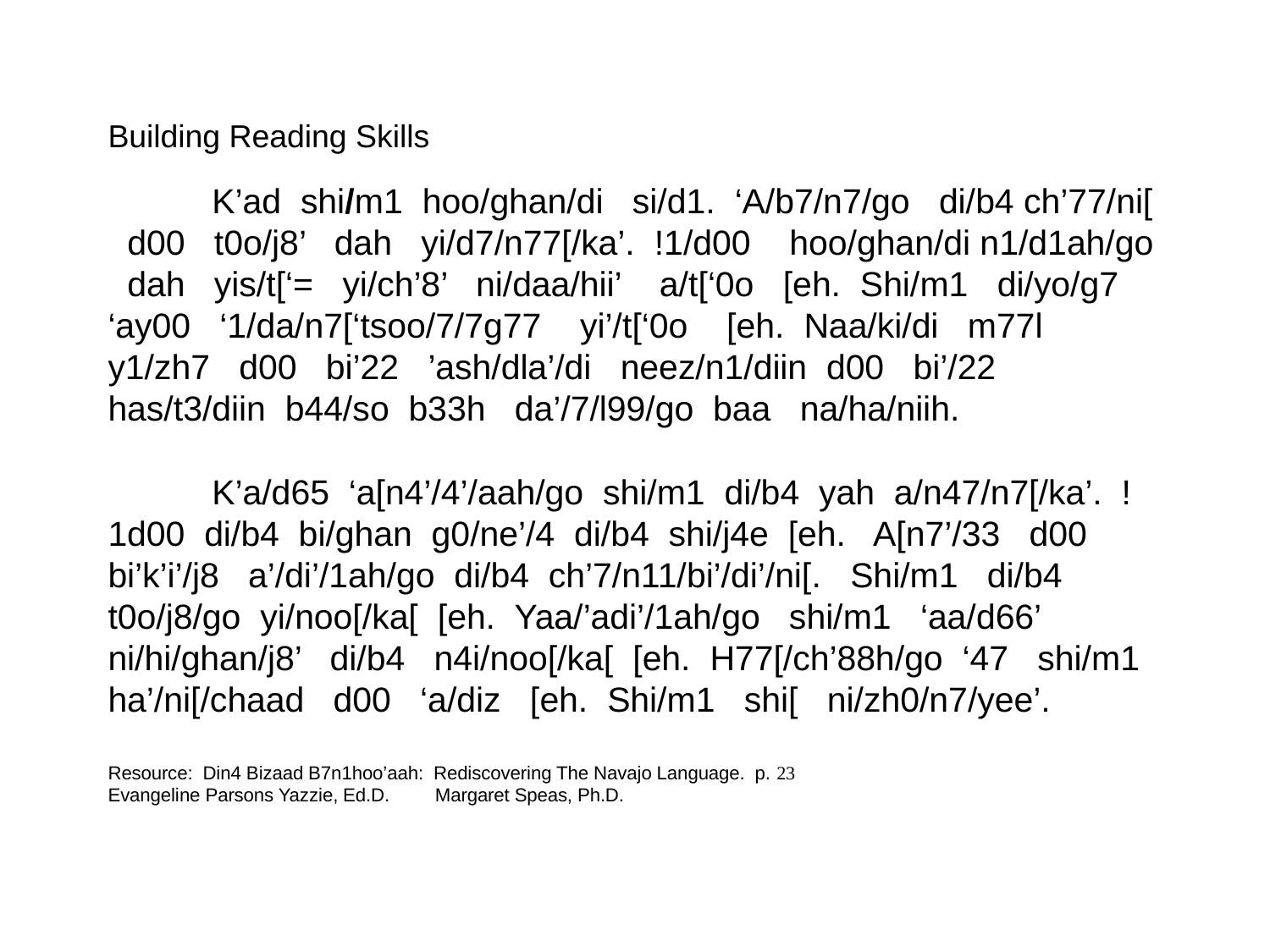

# Building Reading Skills K’ad  shi/m1  hoo/ghan/di   si/d1.  ‘A/b7/n7/go   di/b4 ch’77/ni[   d00   t0o/j8’   dah   yi/d7/n77[/ka’.  !1/d00    hoo/ghan/di n1/d1ah/go   dah   yis/t[‘=   yi/ch’8’   ni/daa/hii’    a/t[‘0o   [eh.  Shi/m1   di/yo/g7   ‘ay00   ‘1/da/n7[‘tsoo/7/7g77    yi’/t[‘0o    [eh.  Naa/ki/di   m77l   y1/zh7   d00   bi’22   ’ash/dla’/di   neez/n1/diin  d00   bi’/22  has/t3/diin  b44/so  b33h   da’/7/l99/go  baa   na/ha/niih. K’a/d65  ‘a[n4’/4’/aah/go  shi/m1  di/b4  yah  a/n47/n7[/ka’.  !1d00  di/b4  bi/ghan  g0/ne’/4  di/b4  shi/j4e  [eh.   A[n7’/33   d00 bi’k’i’/j8   a’/di’/1ah/go  di/b4  ch’7/n11/bi’/di’/ni[.   Shi/m1   di/b4 t0o/j8/go  yi/noo[/ka[  [eh.  Yaa/’adi’/1ah/go   shi/m1   ‘aa/d66’ ni/hi/ghan/j8’   di/b4   n4i/noo[/ka[  [eh.  H77[/ch’88h/go  ‘47   shi/m1 ha’/ni[/chaad   d00   ‘a/diz   [eh.  Shi/m1   shi[   ni/zh0/n7/yee’. Resource:  Din4 Bizaad B7n1hoo’aah:  Rediscovering The Navajo Language.  p. 23 Evangeline Parsons Yazzie, Ed.D.         Margaret Speas, Ph.D.